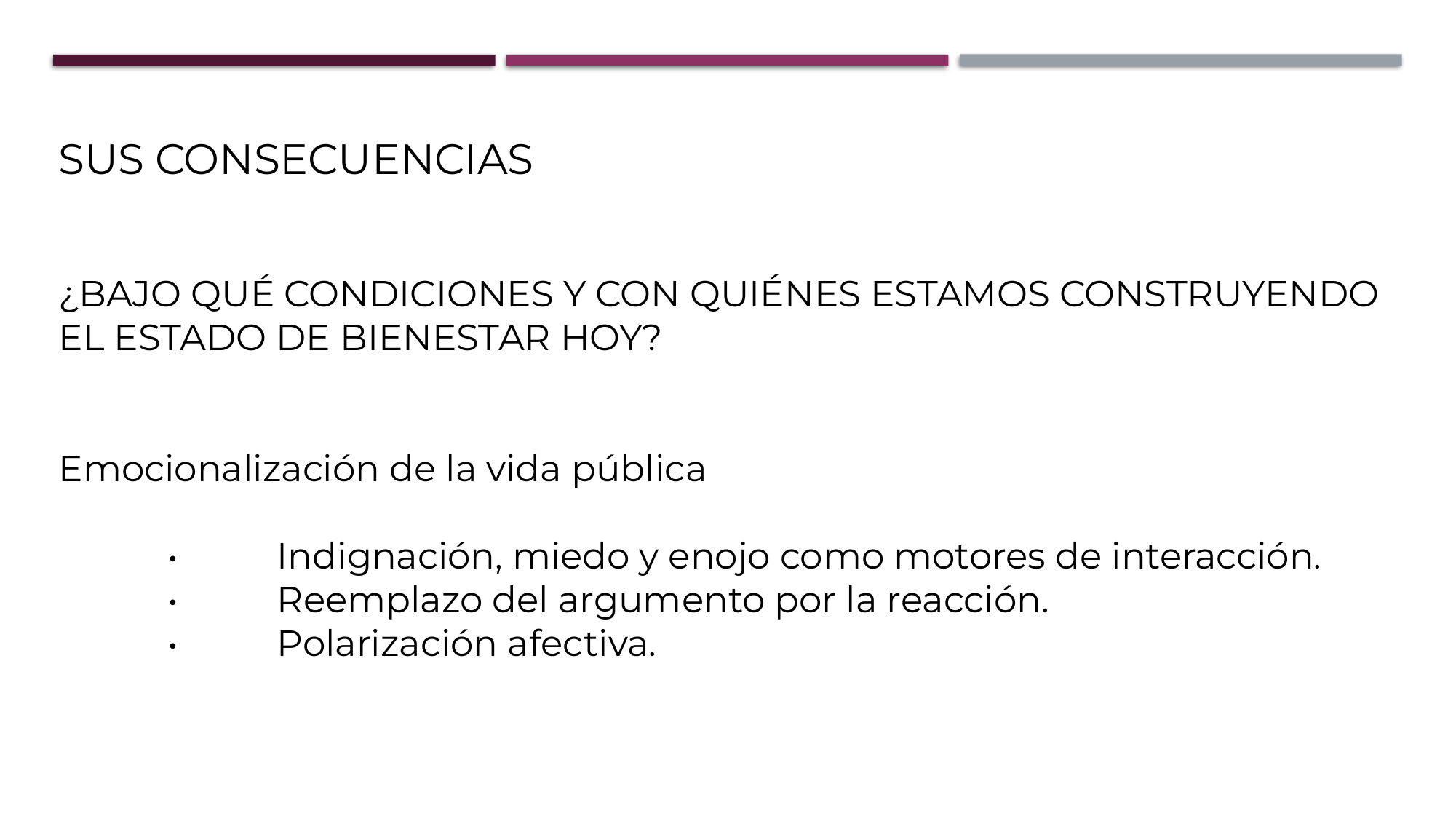

SUS CONSECUENCIAS

¿BAJO QUÉ CONDICIONES Y CON QUIÉNES ESTAMOS CONSTRUYENDO EL ESTADO DE BIENESTAR HOY?

Emocionalización de la vida pública

	•	Indignación, miedo y enojo como motores de interacción.
	•	Reemplazo del argumento por la reacción.
	•	Polarización afectiva.